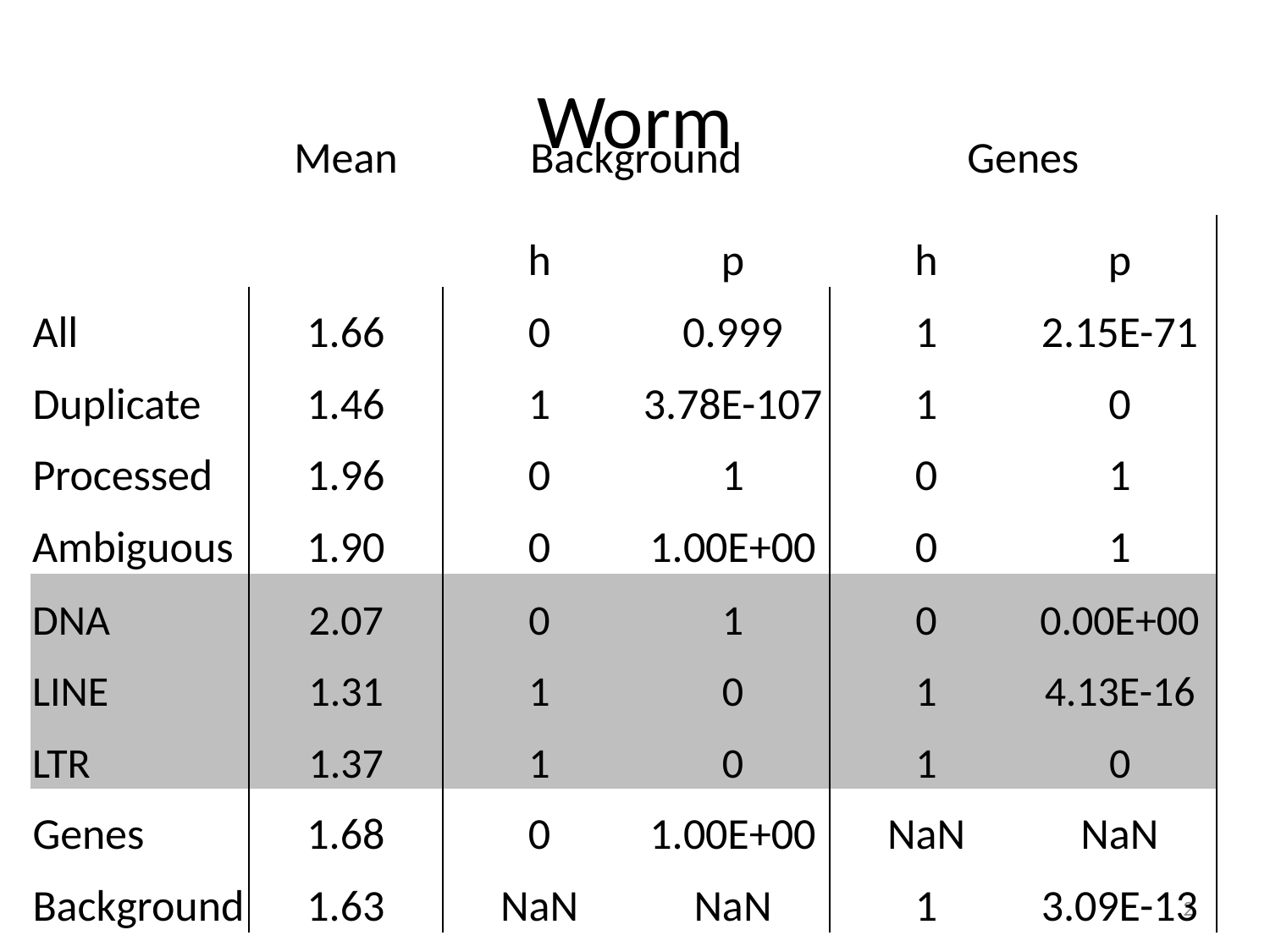

# Worm
|  | Mean | Background |  | Genes |  |
| --- | --- | --- | --- | --- | --- |
|  |  | h | p | h | p |
| All | 1.66 | 0 | 0.999 | 1 | 2.15E-71 |
| Duplicate | 1.46 | 1 | 3.78E-107 | 1 | 0 |
| Processed | 1.96 | 0 | 1 | 0 | 1 |
| Ambiguous | 1.90 | 0 | 1.00E+00 | 0 | 1 |
| DNA | 2.07 | 0 | 1 | 0 | 0.00E+00 |
| LINE | 1.31 | 1 | 0 | 1 | 4.13E-16 |
| LTR | 1.37 | 1 | 0 | 1 | 0 |
| Genes | 1.68 | 0 | 1.00E+00 | NaN | NaN |
| Background | 1.63 | NaN | NaN | 1 | 3.09E-13 |
2